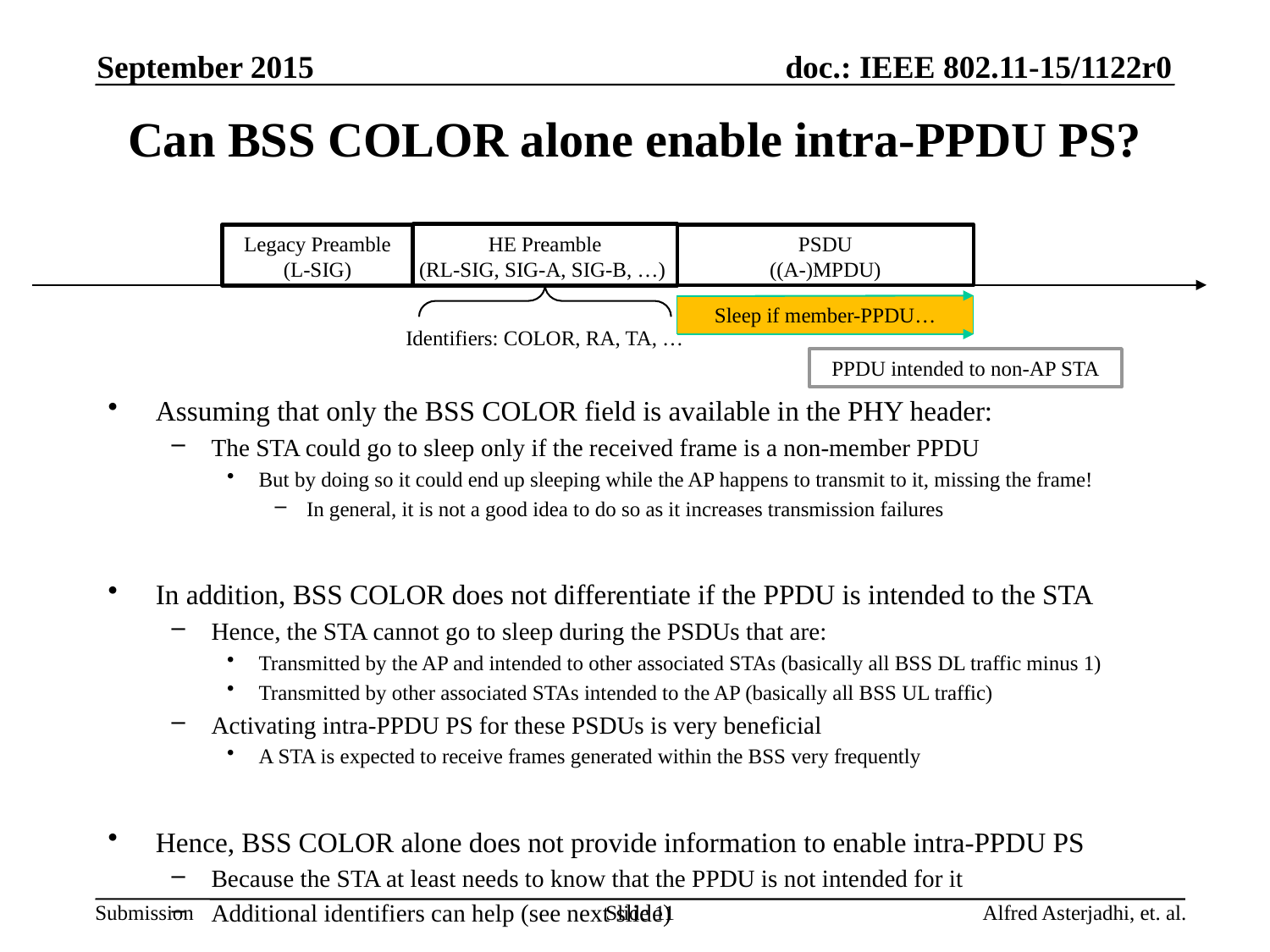

September 2015
# Can BSS COLOR alone enable intra-PPDU PS?

HE Preamble
(RL-SIG, SIG-A, SIG-B, …)
Legacy Preamble
(L-SIG)
PSDU
((A-)MPDU)
Sleep if member-PPDU…
Identifiers: COLOR, RA, TA, …
PPDU intended to non-AP STA
Assuming that only the BSS COLOR field is available in the PHY header:
The STA could go to sleep only if the received frame is a non-member PPDU
But by doing so it could end up sleeping while the AP happens to transmit to it, missing the frame!
In general, it is not a good idea to do so as it increases transmission failures

In addition, BSS COLOR does not differentiate if the PPDU is intended to the STA
Hence, the STA cannot go to sleep during the PSDUs that are:
Transmitted by the AP and intended to other associated STAs (basically all BSS DL traffic minus 1)
Transmitted by other associated STAs intended to the AP (basically all BSS UL traffic)
Activating intra-PPDU PS for these PSDUs is very beneficial
A STA is expected to receive frames generated within the BSS very frequently

Hence, BSS COLOR alone does not provide information to enable intra-PPDU PS
Because the STA at least needs to know that the PPDU is not intended for it
Additional identifiers can help (see next slide)
Slide 11
Alfred Asterjadhi, et. al.